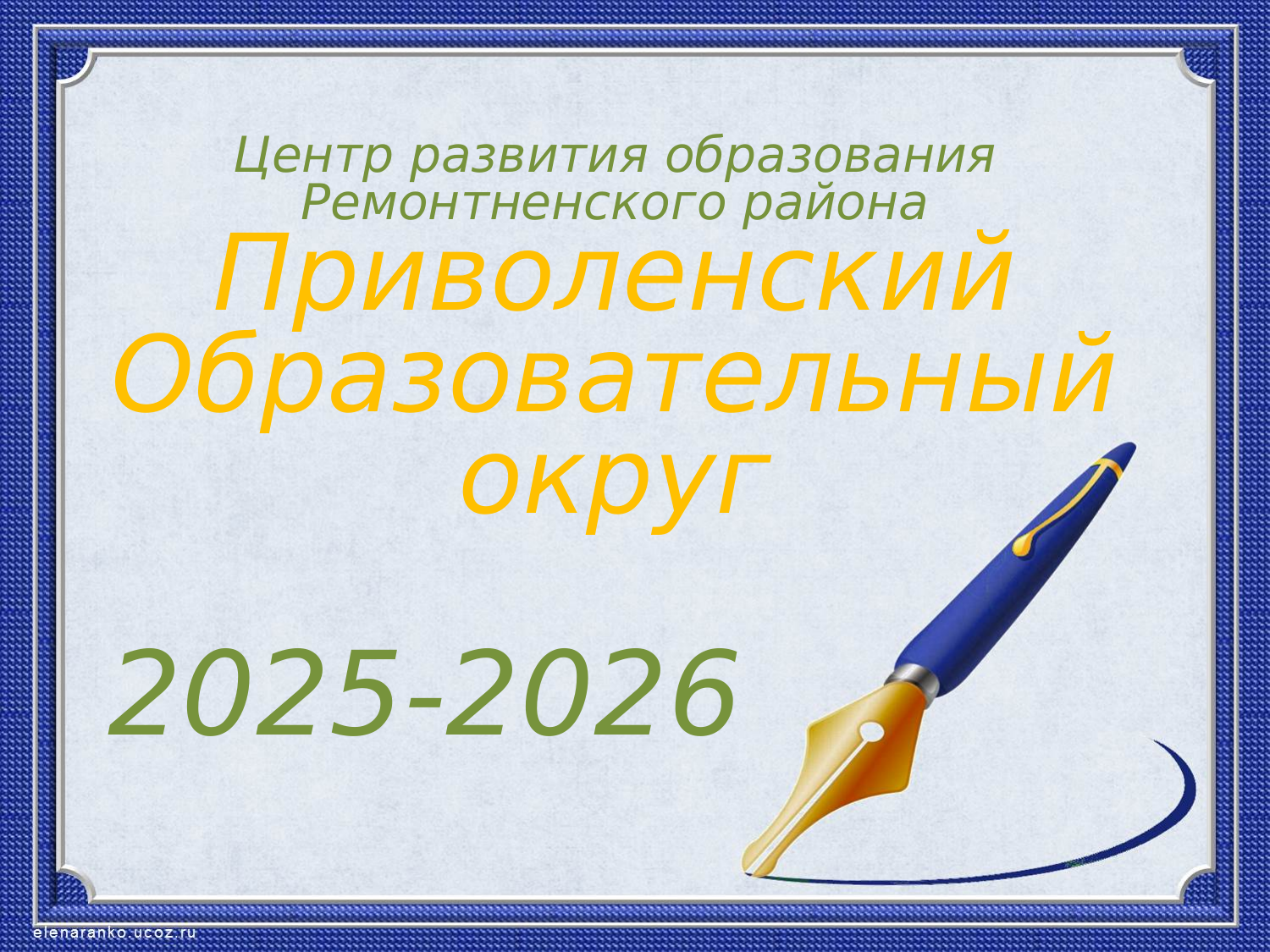

Центр развития образования Ремонтненского района Приволенский
Образовательный округ

2025-2026